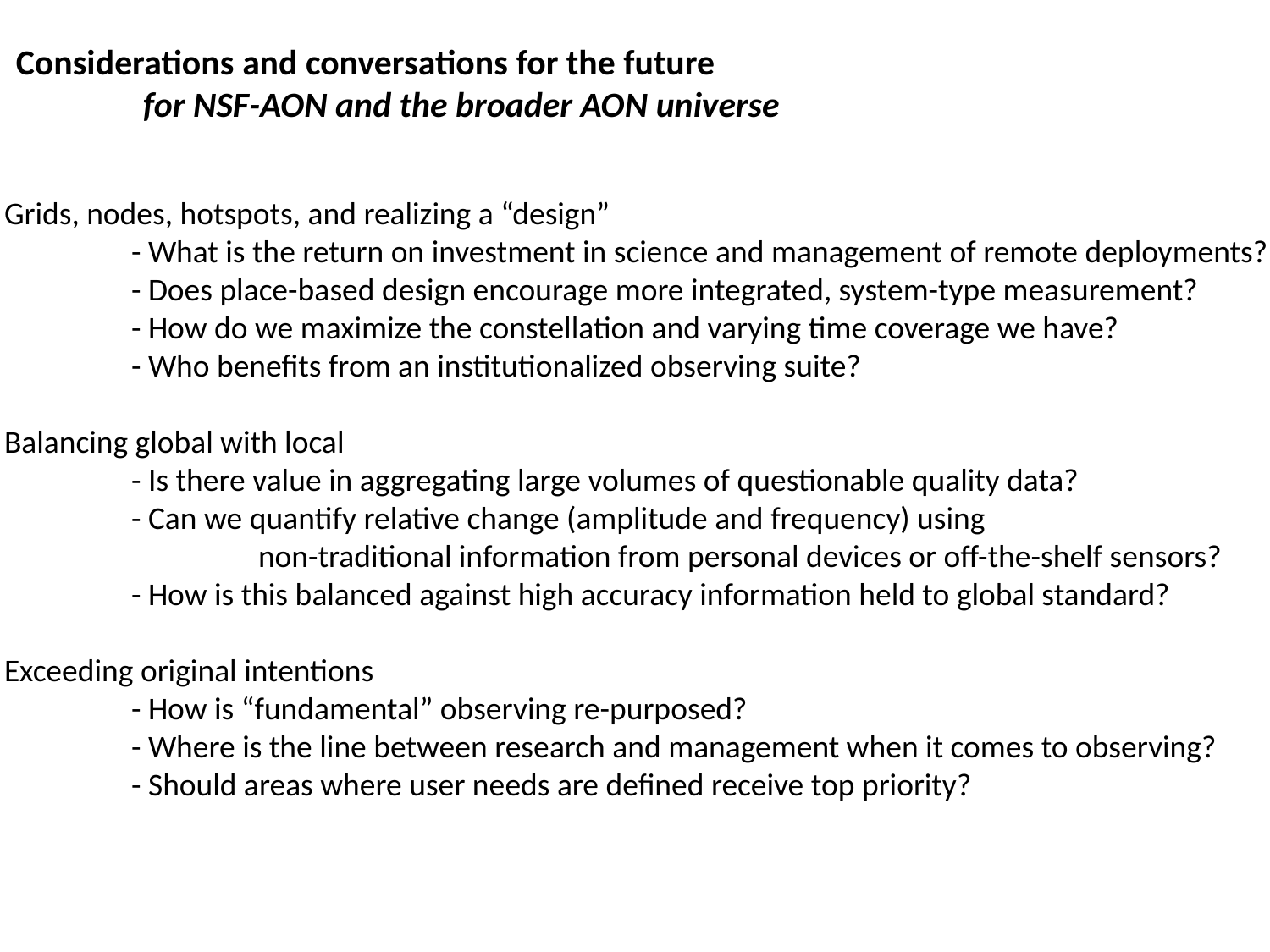

Considerations and conversations for the future
	for NSF-AON and the broader AON universe
Grids, nodes, hotspots, and realizing a “design”
	- What is the return on investment in science and management of remote deployments?
	- Does place-based design encourage more integrated, system-type measurement?
	- How do we maximize the constellation and varying time coverage we have?
	- Who benefits from an institutionalized observing suite?

Balancing global with local
	- Is there value in aggregating large volumes of questionable quality data?
	- Can we quantify relative change (amplitude and frequency) using
		non-traditional information from personal devices or off-the-shelf sensors?
	- How is this balanced against high accuracy information held to global standard?

Exceeding original intentions
	- How is “fundamental” observing re-purposed?
	- Where is the line between research and management when it comes to observing?
	- Should areas where user needs are defined receive top priority?